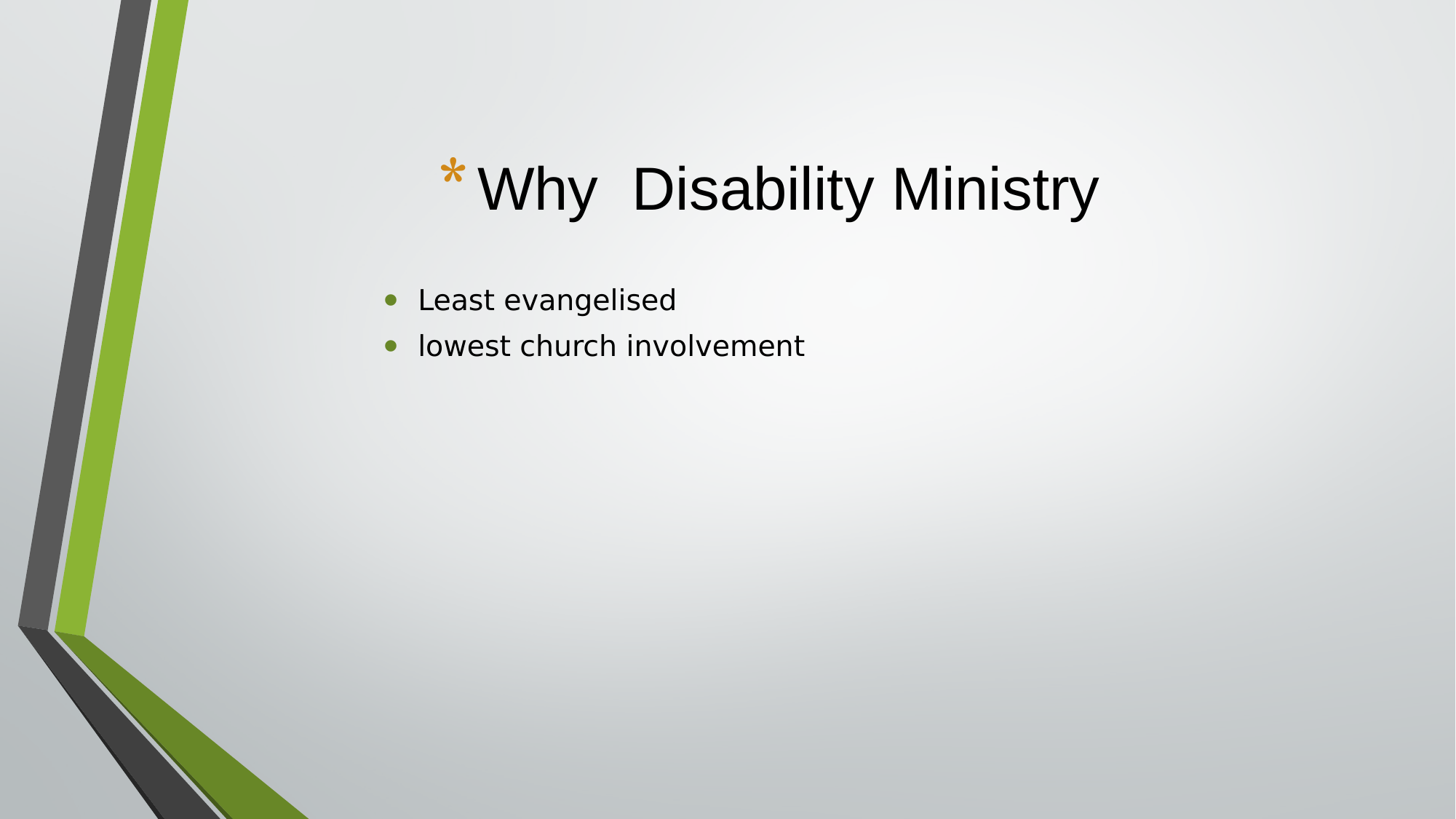

Least evangelised
lowest church involvement

Why  Disability Ministry
#